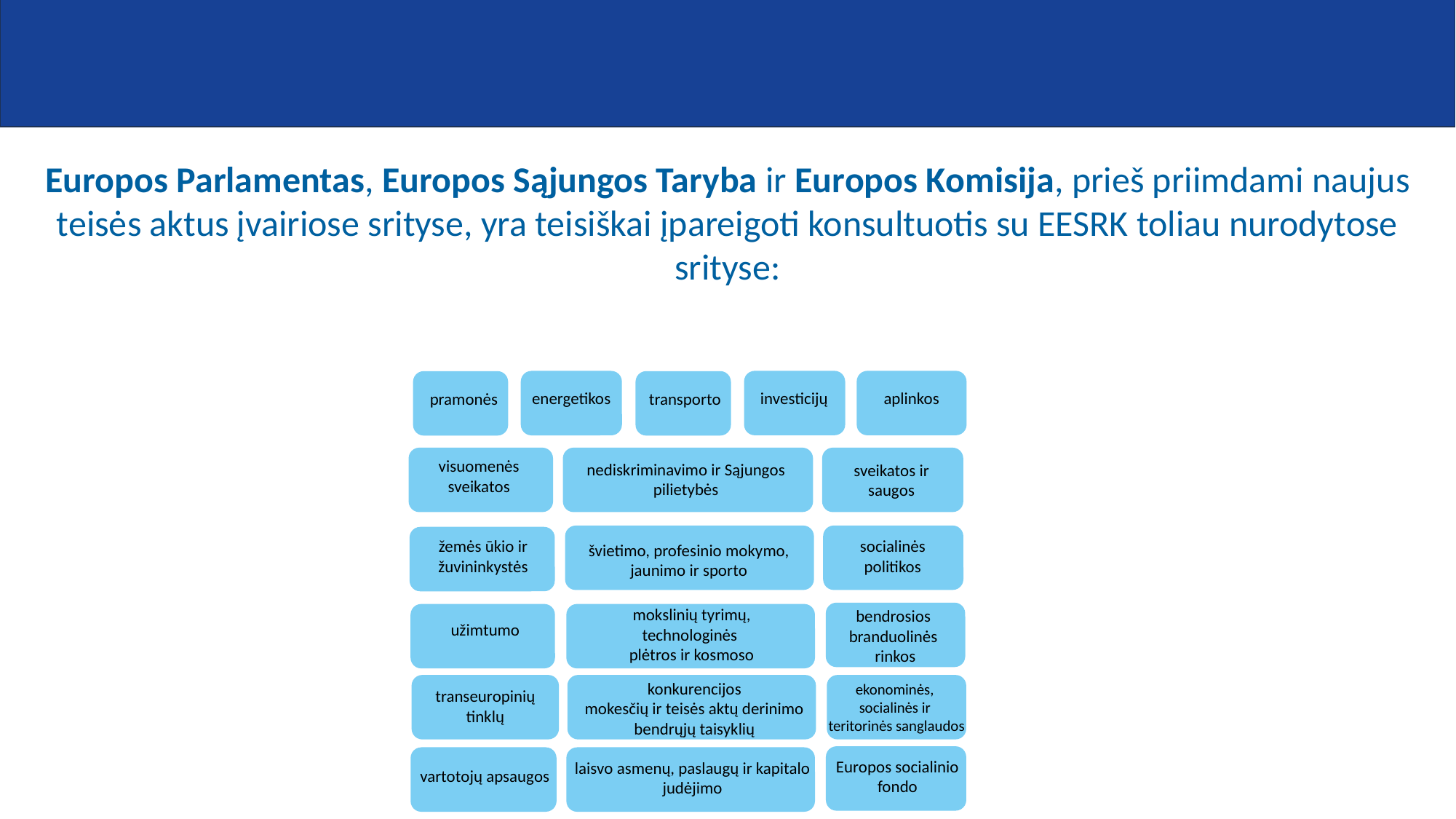

Europos Parlamentas, Europos Sąjungos Taryba ir Europos Komisija, prieš priimdami naujus teisės aktus įvairiose srityse, yra teisiškai įpareigoti konsultuotis su EESRK toliau nurodytose srityse:

energetikos
investicijų
aplinkos
pramonės
transporto

nediskriminavimo ir Sąjungos pilietybės
sveikatos ir saugos
visuomenės sveikatos

žemės ūkio ir žuvininkystės
švietimo, profesinio mokymo, jaunimo ir sporto
socialinės politikos
bendrosios
branduolinės
rinkos

mokslinių tyrimų, technologinės
plėtros ir kosmoso
užimtumo
ekonominės,
socialinės ir
teritorinės sanglaudos

transeuropinių tinklų
konkurencijos
mokesčių ir teisės aktų derinimo bendrųjų taisyklių

vartotojų apsaugos
Europos socialinio fondo
laisvo asmenų, paslaugų ir kapitalo judėjimo